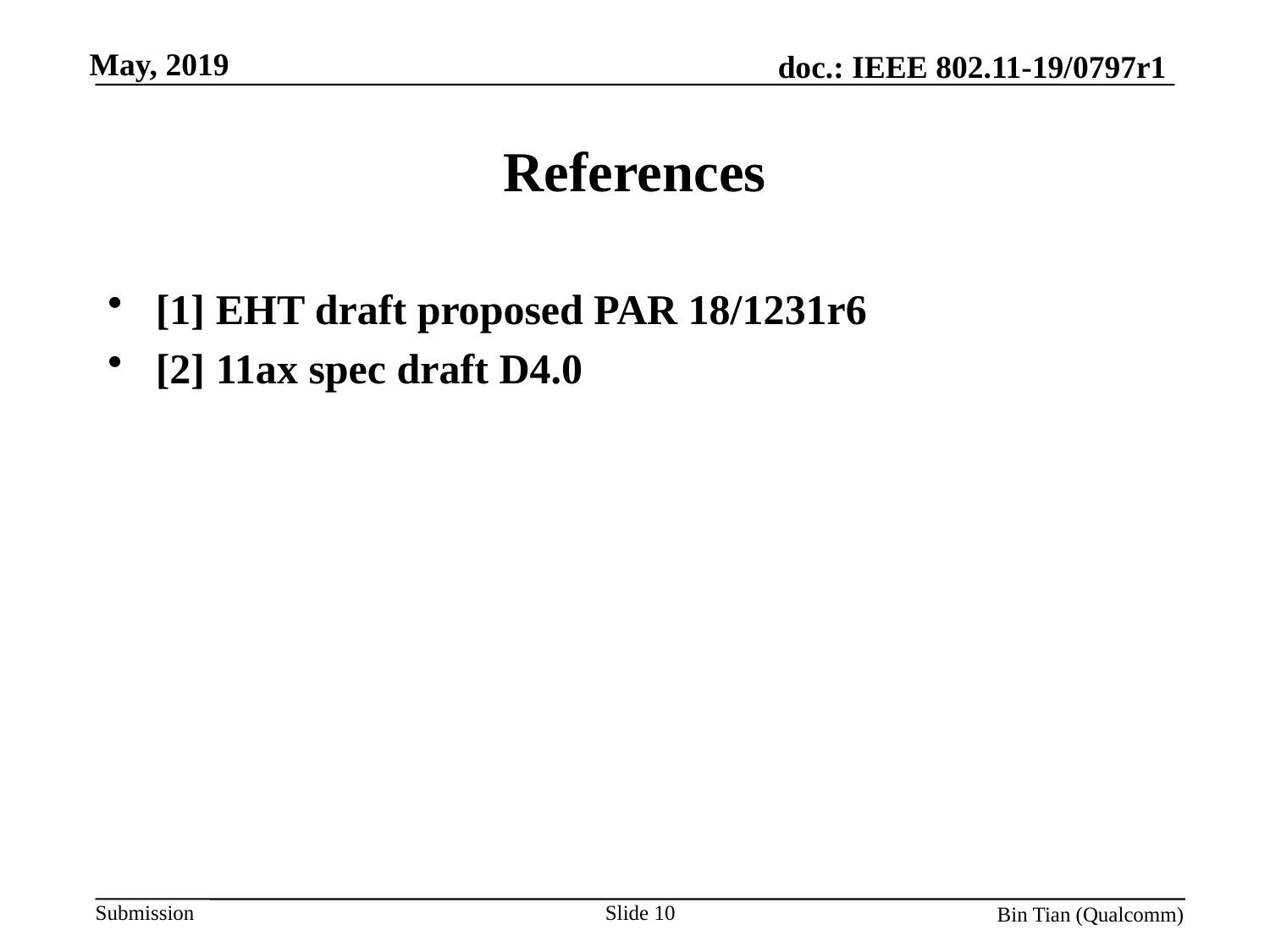

# References
[1] EHT draft proposed PAR 18/1231r6
[2] 11ax spec draft D4.0

Slide 10